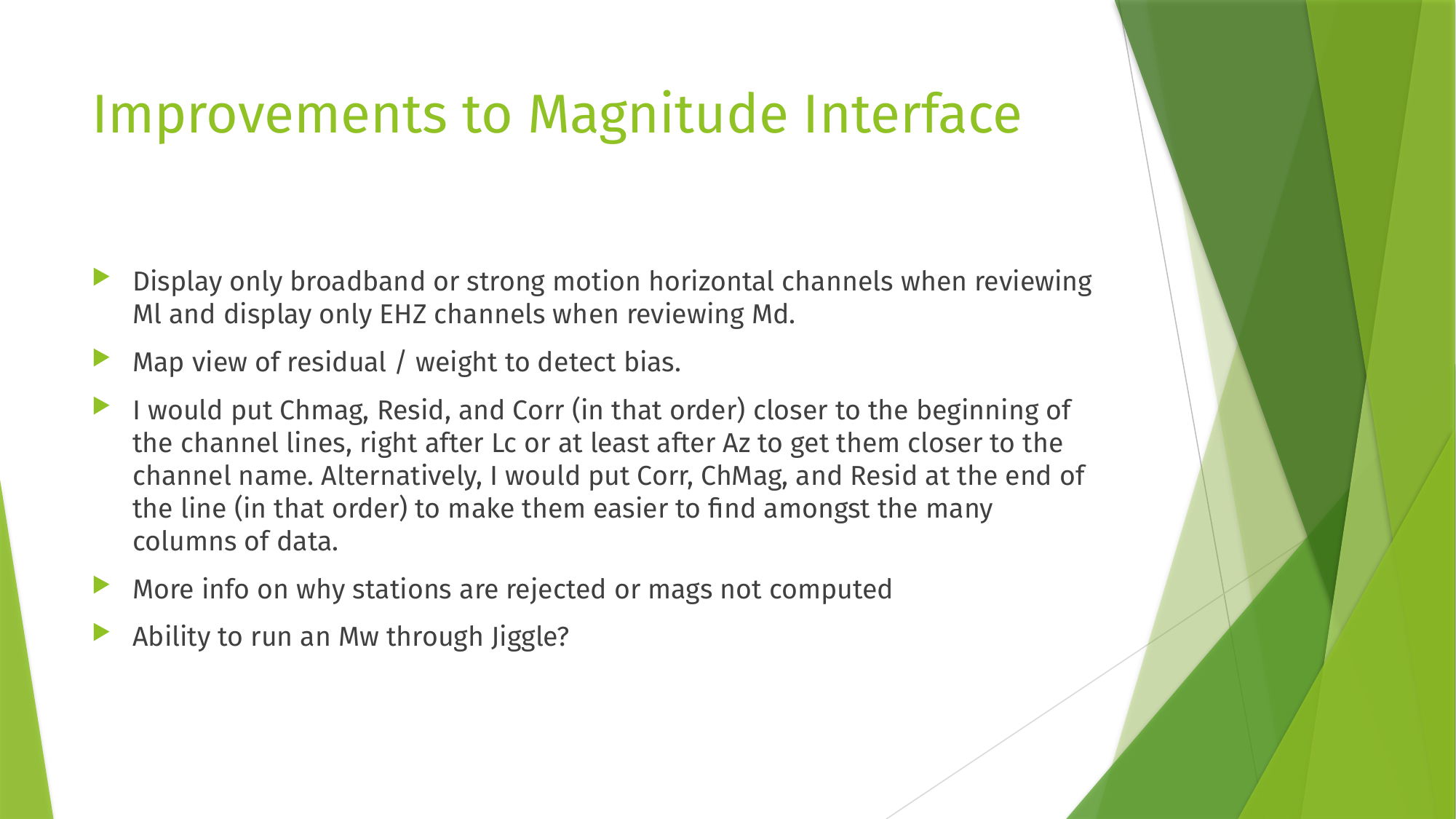

# Improvements to Magnitude Interface
Display only broadband or strong motion horizontal channels when reviewing Ml and display only EHZ channels when reviewing Md.
Map view of residual / weight to detect bias.
I would put Chmag, Resid, and Corr (in that order) closer to the beginning of the channel lines, right after Lc or at least after Az to get them closer to the channel name. Alternatively, I would put Corr, ChMag, and Resid at the end of the line (in that order) to make them easier to find amongst the many columns of data.
More info on why stations are rejected or mags not computed
Ability to run an Mw through Jiggle?